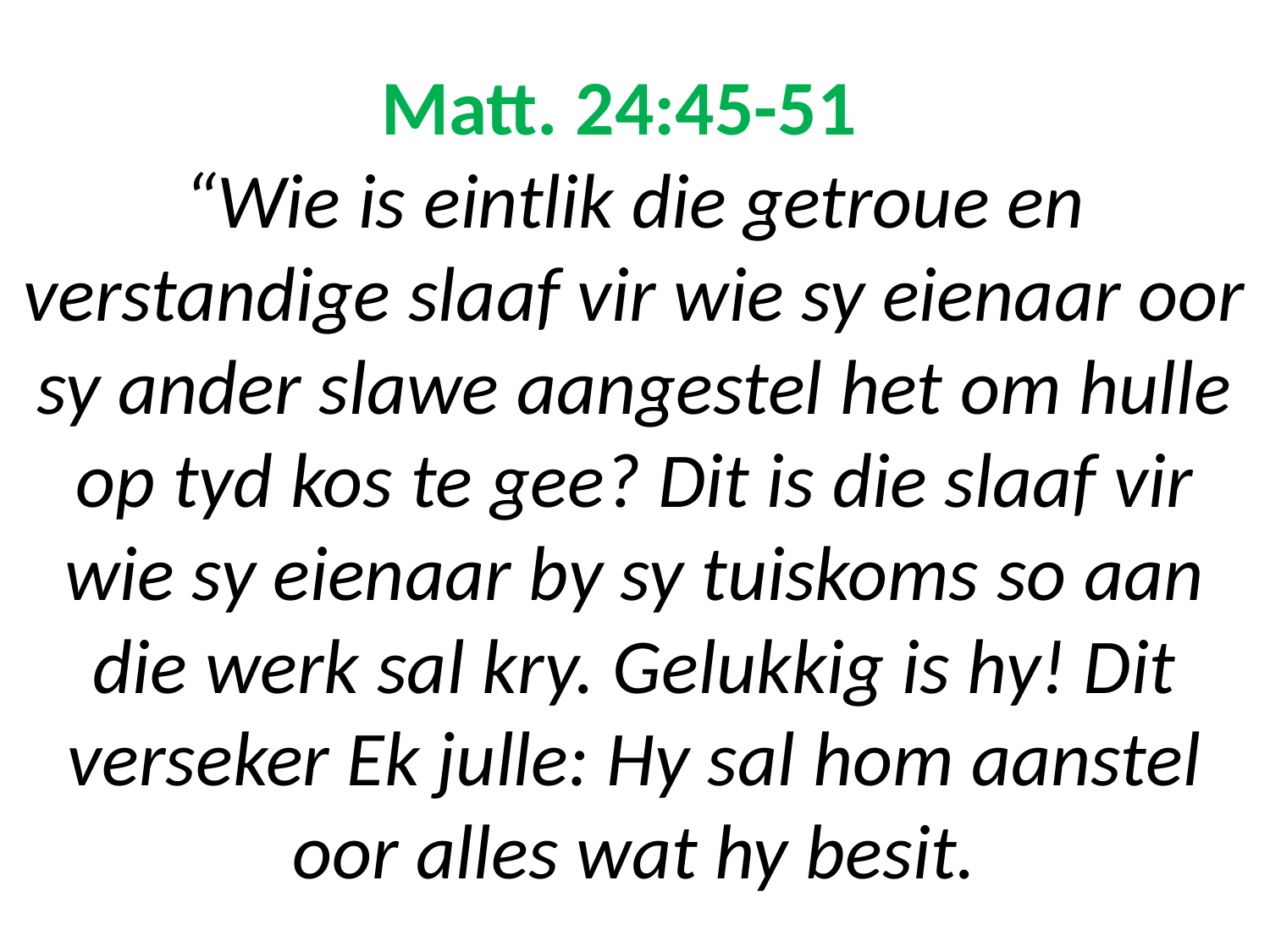

# Matt. 24:45-51 “Wie is eintlik die getroue en verstandige slaaf vir wie sy eienaar oor sy ander slawe aangestel het om hulle op tyd kos te gee? Dit is die slaaf vir wie sy eienaar by sy tuiskoms so aan die werk sal kry. Gelukkig is hy! Dit verseker Ek julle: Hy sal hom aanstel oor alles wat hy besit.